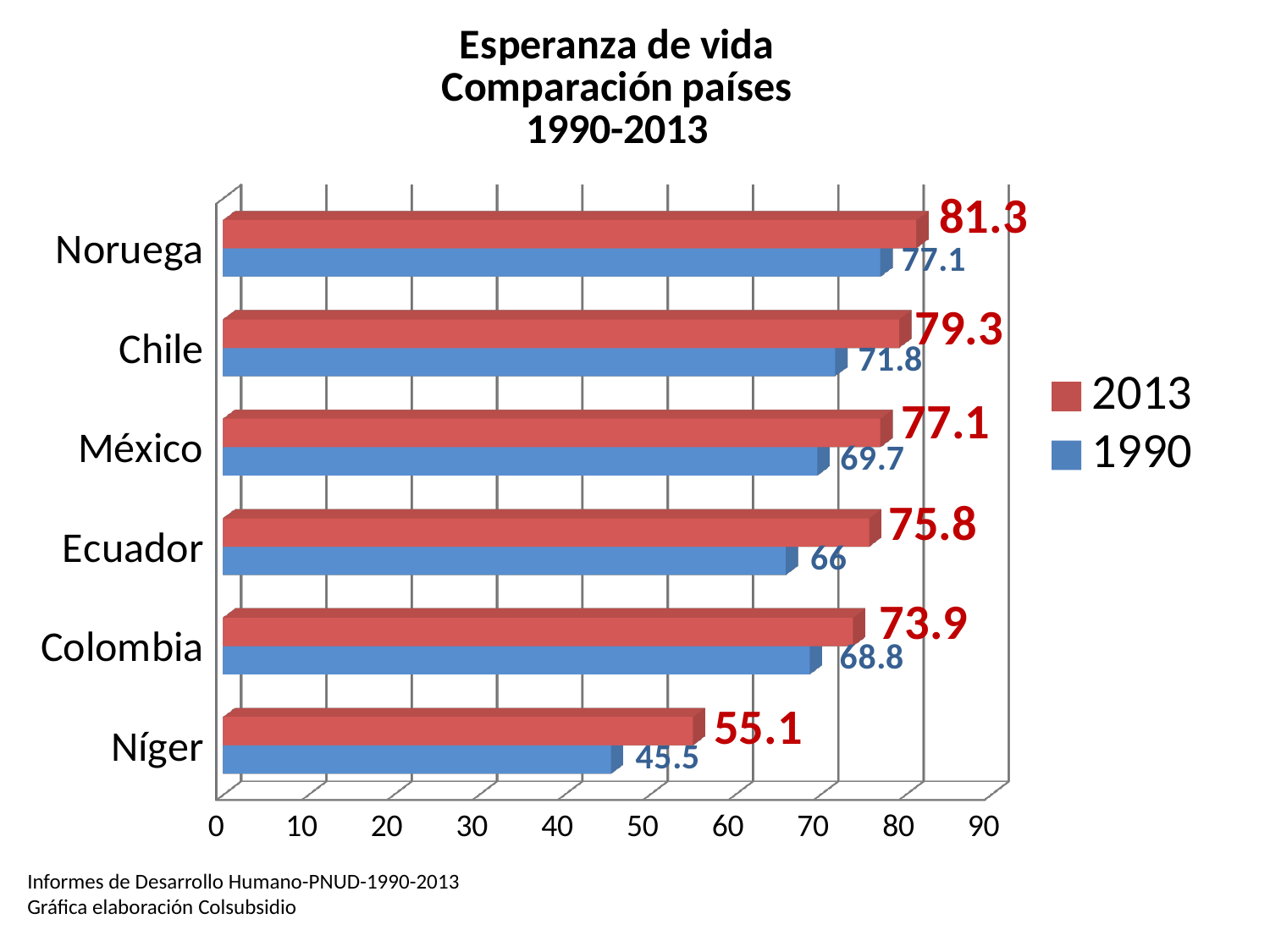

[unsupported chart]

Informes de Desarrollo Humano-PNUD-1990-2013
Gráfica elaboración Colsubsidio